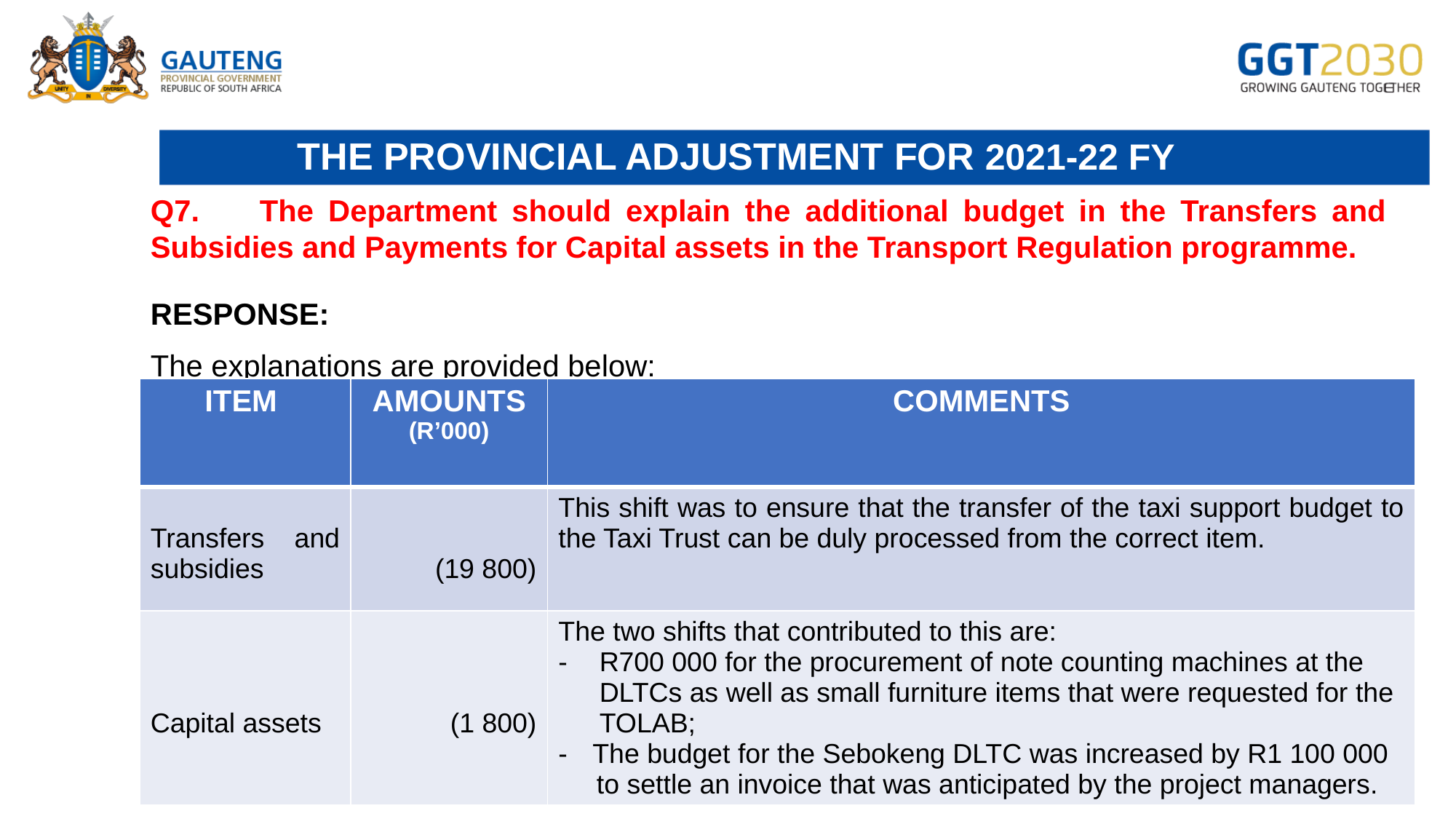

# THE PROVINCIAL ADJUSTMENT FOR 2021-22 FY
Q7.	The Department should explain the additional budget in the Transfers and Subsidies and Payments for Capital assets in the Transport Regulation programme.
RESPONSE:
The explanations are provided below:

| ITEM | AMOUNTS (R’000) | COMMENTS |
| --- | --- | --- |
| Transfers and subsidies | (19 800) | This shift was to ensure that the transfer of the taxi support budget to the Taxi Trust can be duly processed from the correct item. |
| Capital assets | (1 800) | The two shifts that contributed to this are: R700 000 for the procurement of note counting machines at the DLTCs as well as small furniture items that were requested for the TOLAB; The budget for the Sebokeng DLTC was increased by R1 100 000 to settle an invoice that was anticipated by the project managers. |